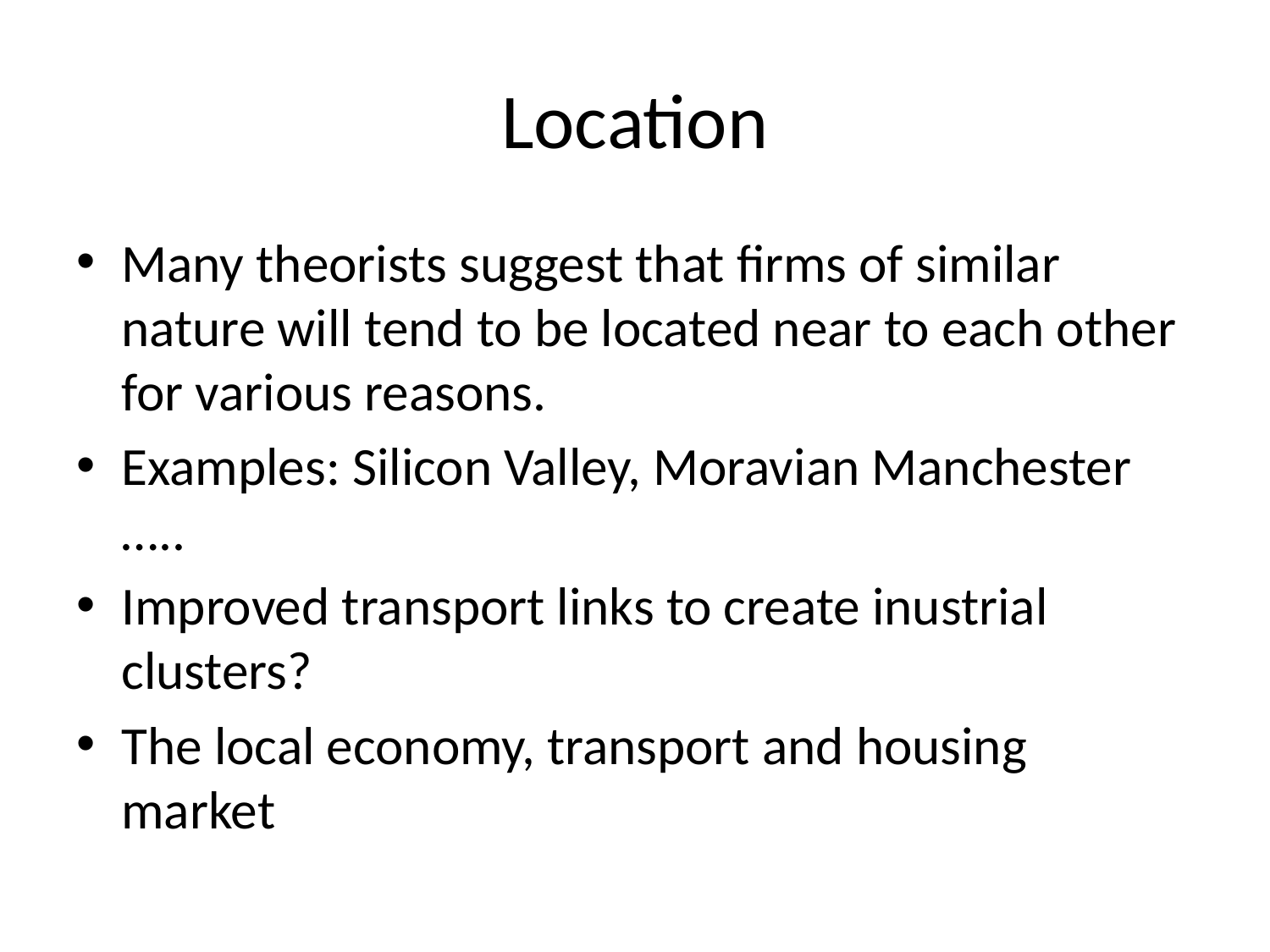

# Location
Many theorists suggest that firms of similar nature will tend to be located near to each other for various reasons.
Examples: Silicon Valley, Moravian Manchester …..
Improved transport links to create inustrial clusters?
The local economy, transport and housing market